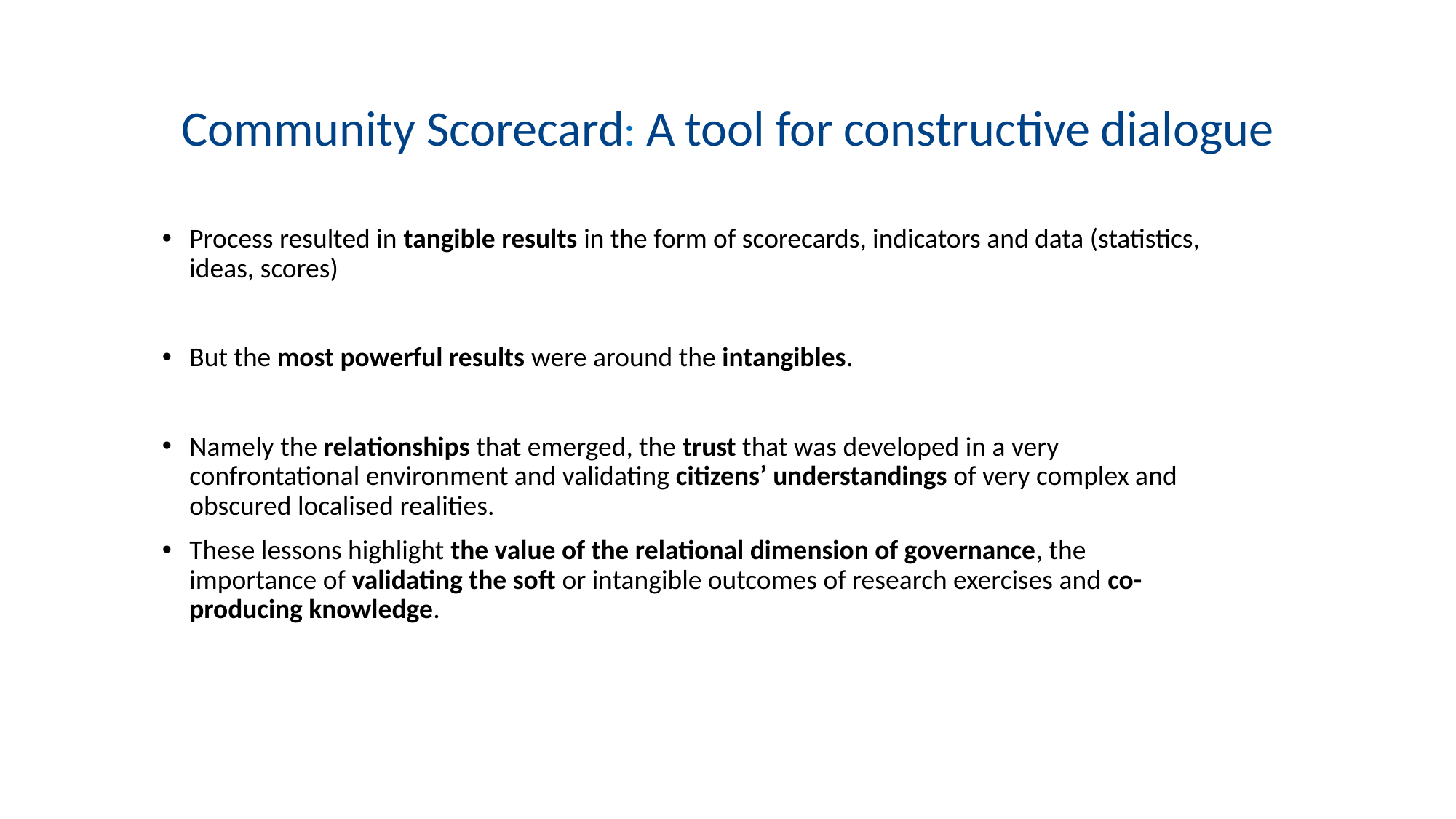

# Community Scorecard: A tool for constructive dialogue
Process resulted in tangible results in the form of scorecards, indicators and data (statistics, ideas, scores)

But the most powerful results were around the intangibles.

Namely the relationships that emerged, the trust that was developed in a very confrontational environment and validating citizens’ understandings of very complex and obscured localised realities.
These lessons highlight the value of the relational dimension of governance, the importance of validating the soft or intangible outcomes of research exercises and co-producing knowledge.